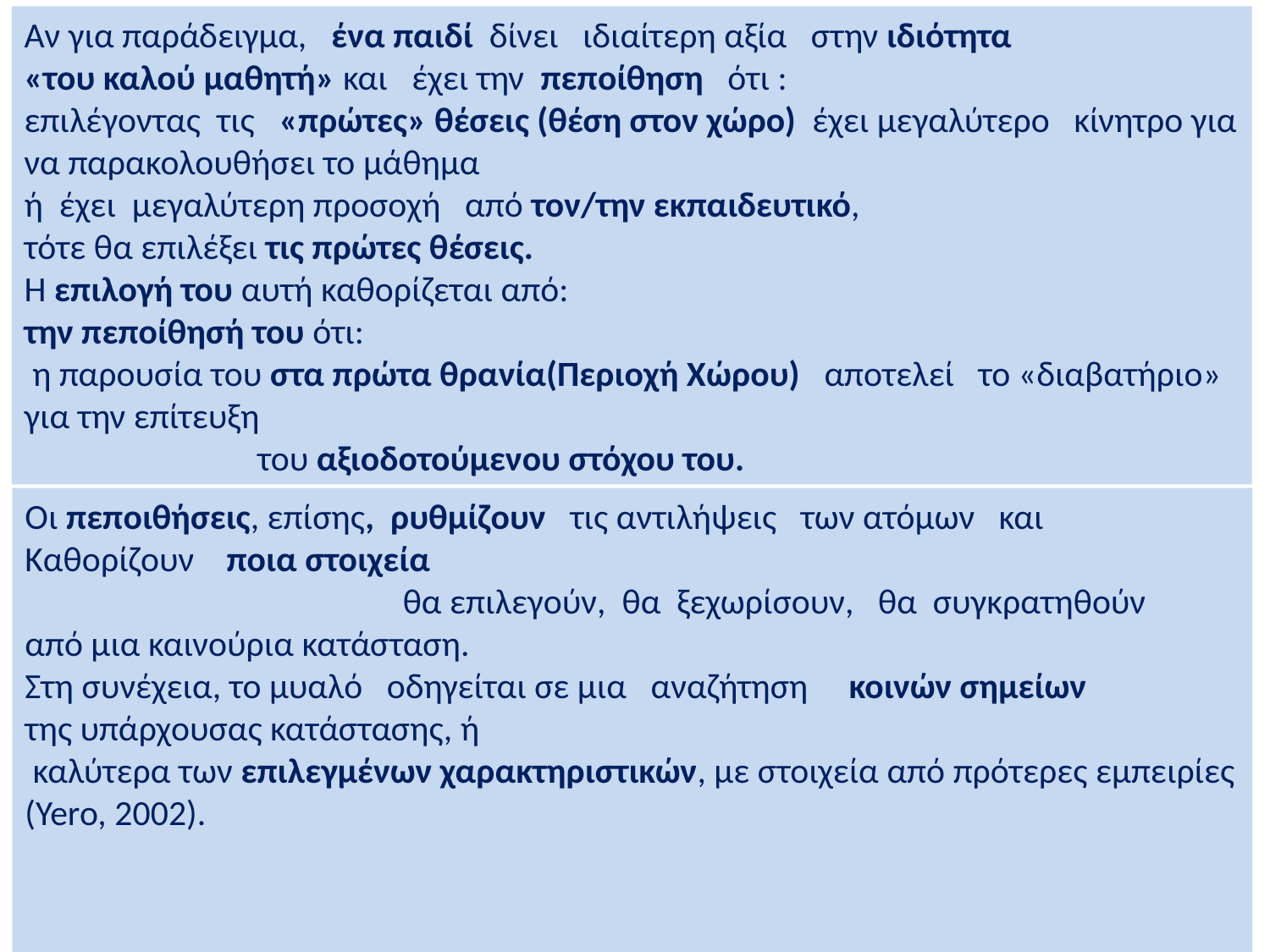

Αν για παράδειγμα,   ένα παιδί  δίνει   ιδιαίτερη αξία   στην ιδιότητα
«του καλού μαθητή» και   έχει την  πεποίθηση   ότι :
επιλέγοντας  τις   «πρώτες» θέσεις (θέση στον χώρο)  έχει μεγαλύτερο   κίνητρο για να παρακολουθήσει το μάθημα
ή  έχει  μεγαλύτερη προσοχή   από τον/την εκπαιδευτικό,
τότε θα επιλέξει τις πρώτες θέσεις.
Η επιλογή του αυτή καθορίζεται από:
την πεποίθησή του ότι:
 η παρουσία του στα πρώτα θρανία(Περιοχή Χώρου)   αποτελεί   το «διαβατήριο» για την επίτευξη
                             του αξιοδοτούμενου στόχου του.
Οι πεποιθήσεις, επίσης,  ρυθμίζουν   τις αντιλήψεις   των ατόμων   και
Καθορίζουν    ποια στοιχεία
                                               θα επιλεγούν,  θα  ξεχωρίσουν,   θα  συγκρατηθούν
από μια καινούρια κατάσταση.
Στη συνέχεια, το μυαλό   οδηγείται σε μια   αναζήτηση     κοινών σημείων
της υπάρχουσας κατάστασης, ή
 καλύτερα των επιλεγμένων χαρακτηριστικών, με στοιχεία από πρότερες εμπειρίες (Yero, 2002).